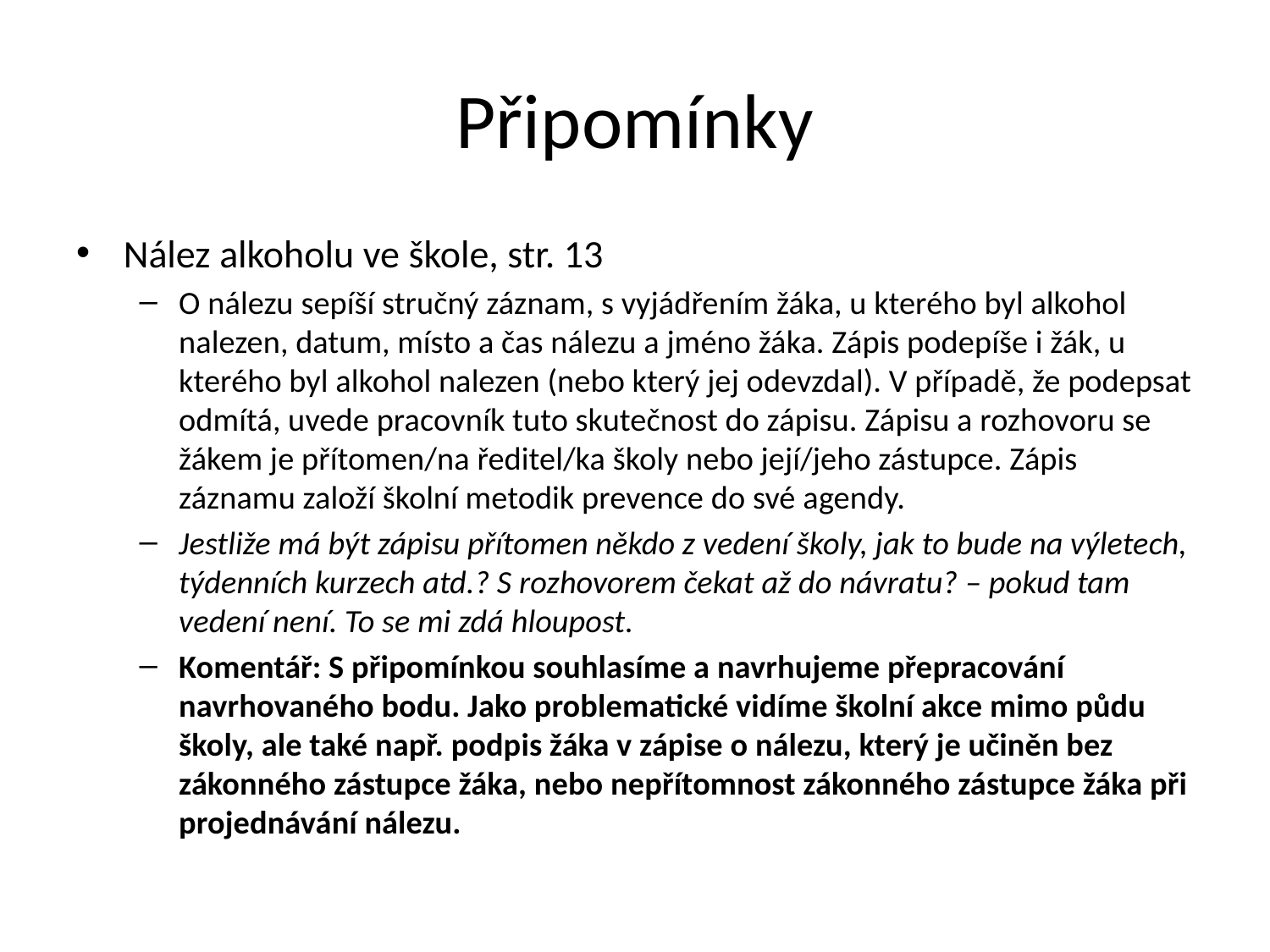

# Připomínky
Nález alkoholu ve škole, str. 13
O nálezu sepíší stručný záznam, s vyjádřením žáka, u kterého byl alkohol nalezen, datum, místo a čas nálezu a jméno žáka. Zápis podepíše i žák, u kterého byl alkohol nalezen (nebo který jej odevzdal). V případě, že podepsat odmítá, uvede pracovník tuto skutečnost do zápisu. Zápisu a rozhovoru se žákem je přítomen/na ředitel/ka školy nebo její/jeho zástupce. Zápis záznamu založí školní metodik prevence do své agendy.
Jestliže má být zápisu přítomen někdo z vedení školy, jak to bude na výletech, týdenních kurzech atd.? S rozhovorem čekat až do návratu? – pokud tam vedení není. To se mi zdá hloupost.
Komentář: S připomínkou souhlasíme a navrhujeme přepracování navrhovaného bodu. Jako problematické vidíme školní akce mimo půdu školy, ale také např. podpis žáka v zápise o nálezu, který je učiněn bez zákonného zástupce žáka, nebo nepřítomnost zákonného zástupce žáka při projednávání nálezu.